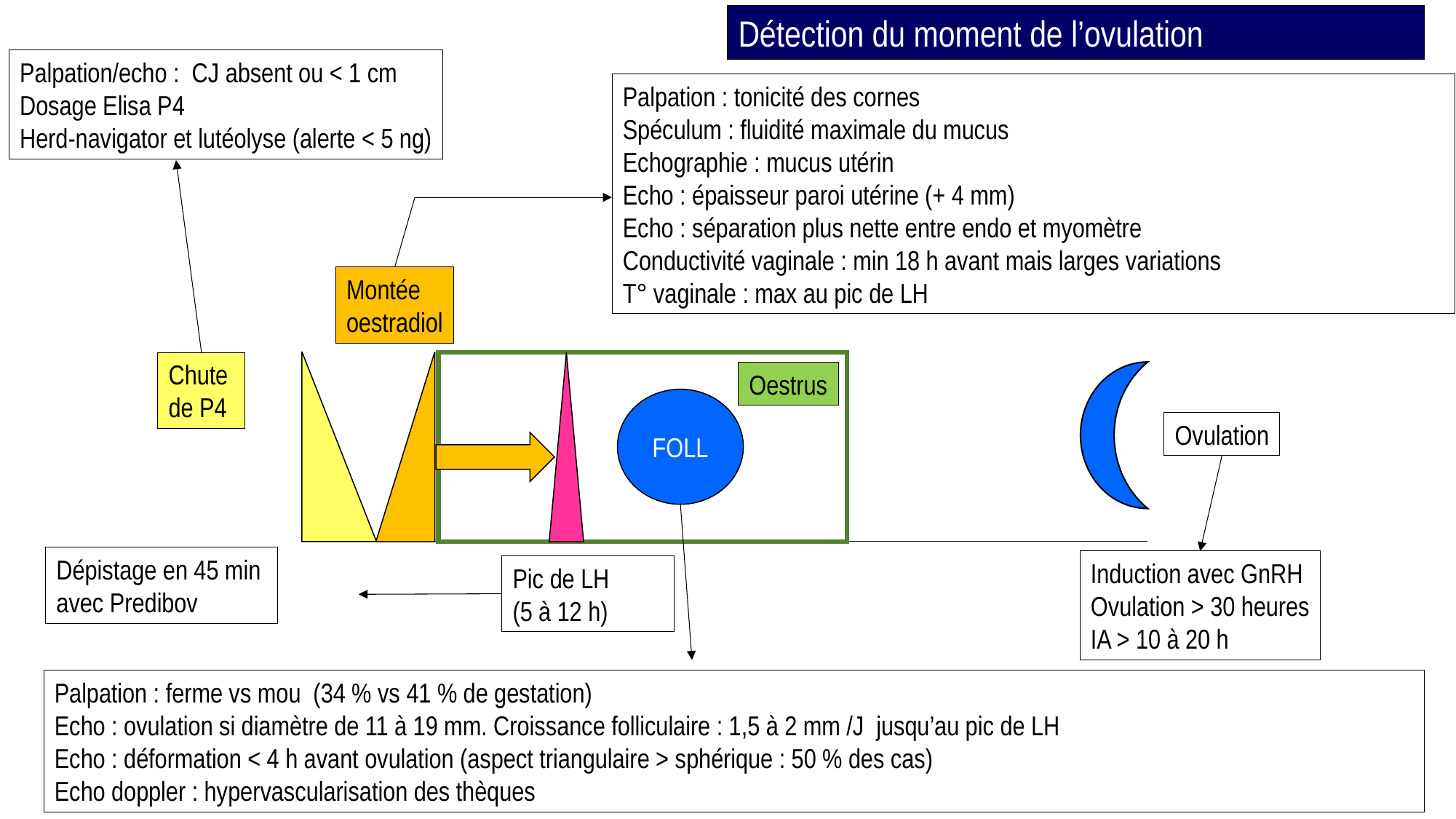

Détection du moment de l’ovulation
Palpation/echo :  CJ absent ou < 1 cm
Dosage Elisa P4
Herd-navigator et lutéolyse (alerte < 5 ng)
Chute
de P4
Palpation : tonicité des cornes
Spéculum : fluidité maximale du mucus
Echographie : mucus utérin
Echo : épaisseur paroi utérine (+ 4 mm)
Echo : séparation plus nette entre endo et myomètre
Conductivité vaginale : min 18 h avant mais larges variations
T° vaginale : max au pic de LH
Montée
oestradiol

Oestrus

FOLL
Palpation : ferme vs mou  (34 % vs 41 % de gestation)
Echo : ovulation si diamètre de 11 à 19 mm. Croissance folliculaire : 1,5 à 2 mm /J  jusqu’au pic de LH
Echo : déformation < 4 h avant ovulation (aspect triangulaire > sphérique : 50 % des cas)
Echo doppler : hypervascularisation des thèques

Ovulation

Induction avec GnRH
Ovulation > 30 heures
IA > 10 à 20 h
Dépistage en 45 min
avec Predibov
Pic de LH
(5 à 12 h)